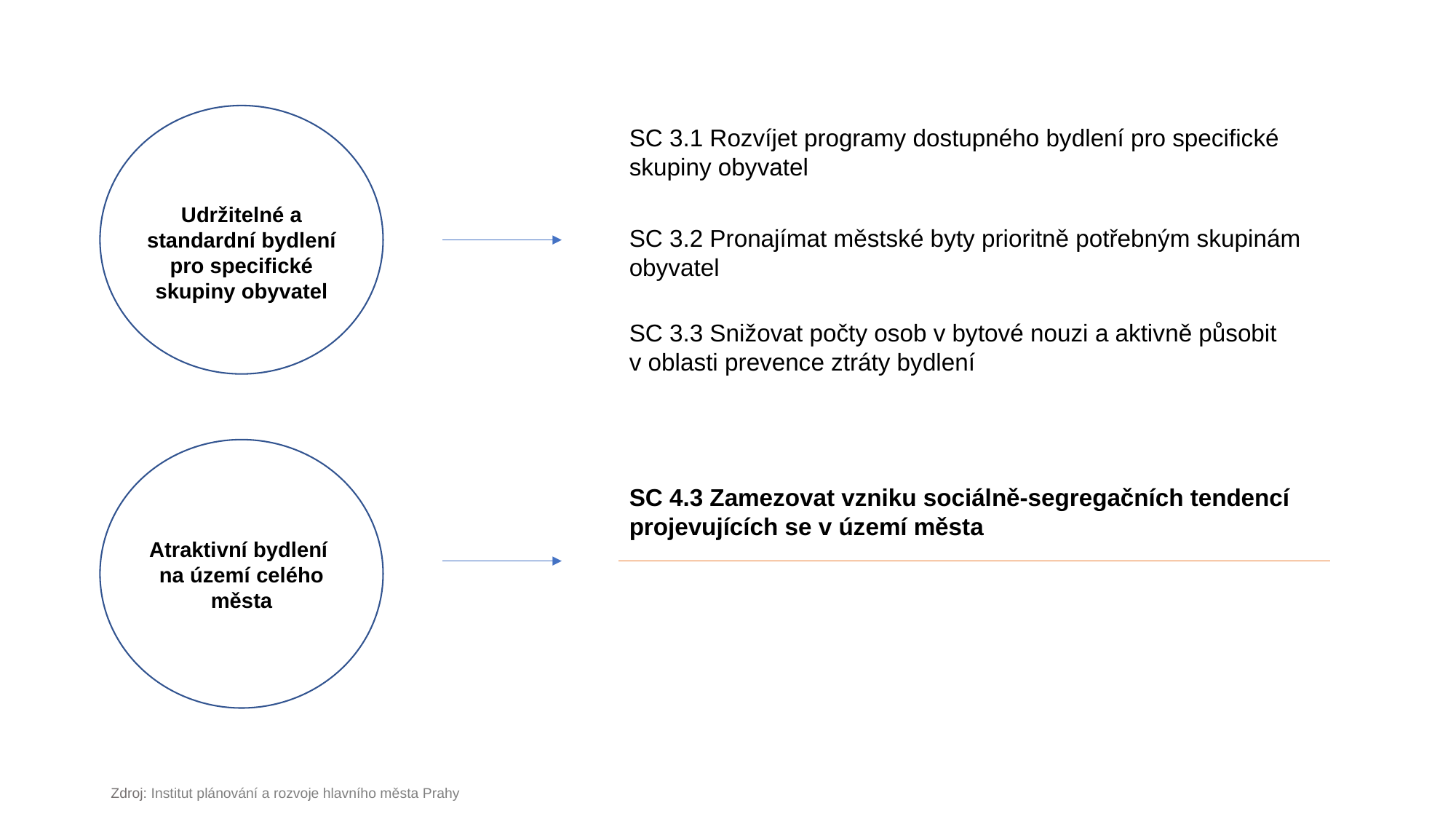

SC 3.1 Rozvíjet programy dostupného bydlení pro specifické skupiny obyvatel
Udržitelné a standardní bydlení pro specifické skupiny obyvatel
SC 3.2 Pronajímat městské byty prioritně potřebným skupinám obyvatel
SC 3.3 Snižovat počty osob v bytové nouzi a aktivně působit v oblasti prevence ztráty bydlení

SC 4.3 Zamezovat vzniku sociálně-segregačních tendencí projevujících se v území města
Atraktivní bydlení
na území celého města
Zdroj: Institut plánování a rozvoje hlavního města Prahy